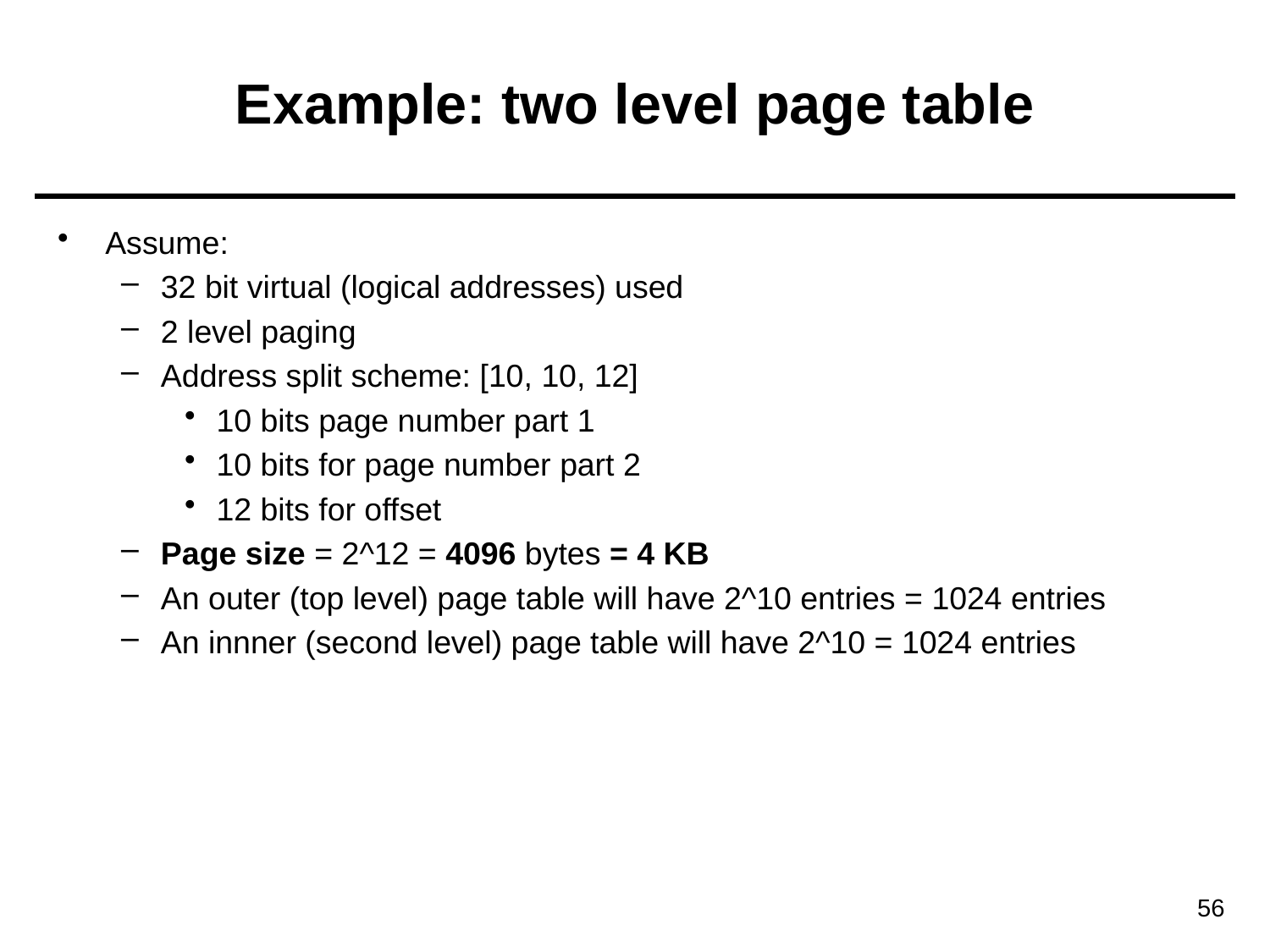

# Example: two level page table
Assume:
32 bit virtual (logical addresses) used
2 level paging
Address split scheme: [10, 10, 12]
10 bits page number part 1
10 bits for page number part 2
12 bits for offset
Page size = 2^12 = 4096 bytes = 4 KB
An outer (top level) page table will have 2^10 entries = 1024 entries
An innner (second level) page table will have 2^10 = 1024 entries

56